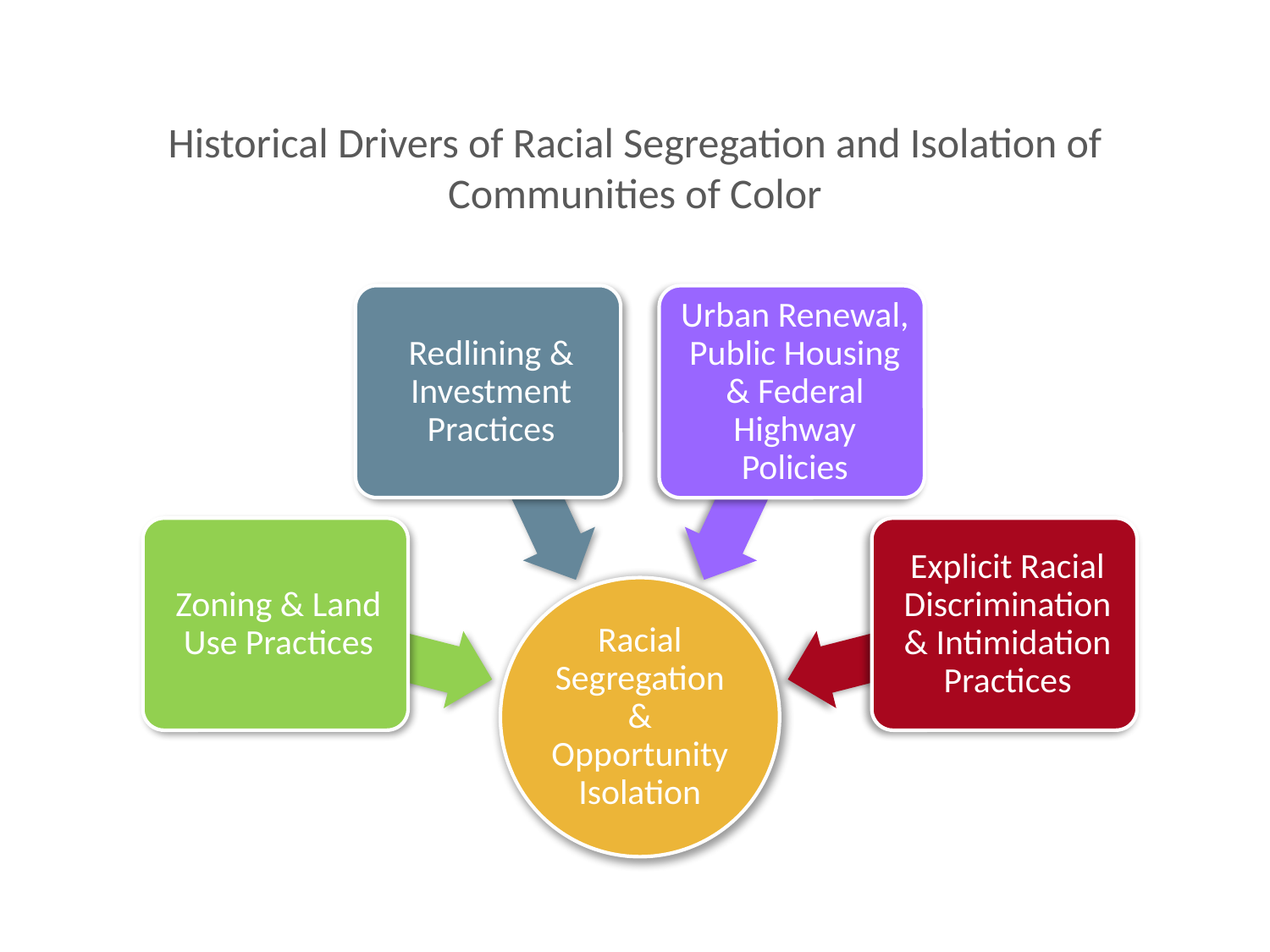

# Historical Drivers of Racial Segregation and Isolation of Communities of Color
Racial Segregation & Opportunity Isolation
Zoning & Land Use Practices
Redlining & Investment Practices
Urban Renewal, Public Housing & Federal Highway Policies
Explicit Racial Discrimination & Intimidation Practices